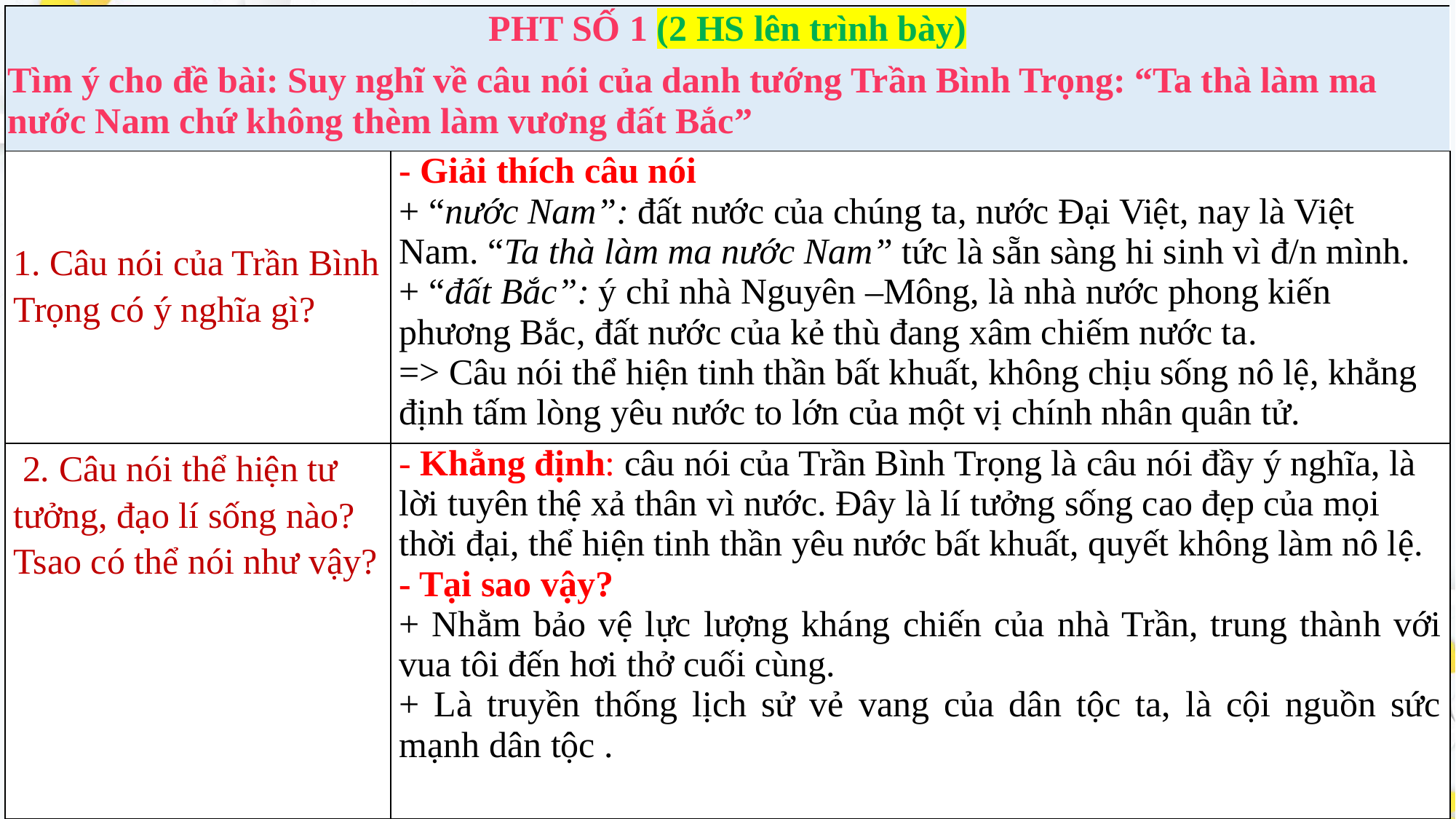

| PHT SỐ 1 (2 HS lên trình bày) Tìm ý cho đề bài: Suy nghĩ về câu nói của danh tướng Trần Bình Trọng: “Ta thà làm ma nước Nam chứ không thèm làm vương đất Bắc” |  |
| --- | --- |
| 1. Câu nói của Trần Bình Trọng có ý nghĩa gì? | - Giải thích câu nói + “nước Nam”: đất nước của chúng ta, nước Đại Việt, nay là Việt Nam. “Ta thà làm ma nước Nam” tức là sẵn sàng hi sinh vì đ/n mình. + “đất Bắc”: ý chỉ nhà Nguyên –Mông, là nhà nước phong kiến phương Bắc, đất nước của kẻ thù đang xâm chiếm nước ta. => Câu nói thể hiện tinh thần bất khuất, không chịu sống nô lệ, khẳng định tấm lòng yêu nước to lớn của một vị chính nhân quân tử. |
| 2. Câu nói thể hiện tư tưởng, đạo lí sống nào? Tsao có thể nói như vậy? | - Khẳng định: câu nói của Trần Bình Trọng là câu nói đầy ý nghĩa, là lời tuyên thệ xả thân vì nước. Đây là lí tưởng sống cao đẹp của mọi thời đại, thể hiện tinh thần yêu nước bất khuất, quyết không làm nô lệ. - Tại sao vậy? + Nhằm bảo vệ lực lượng kháng chiến của nhà Trần, trung thành với vua tôi đến hơi thở cuối cùng. + Là truyền thống lịch sử vẻ vang của dân tộc ta, là cội nguồn sức mạnh dân tộc . |